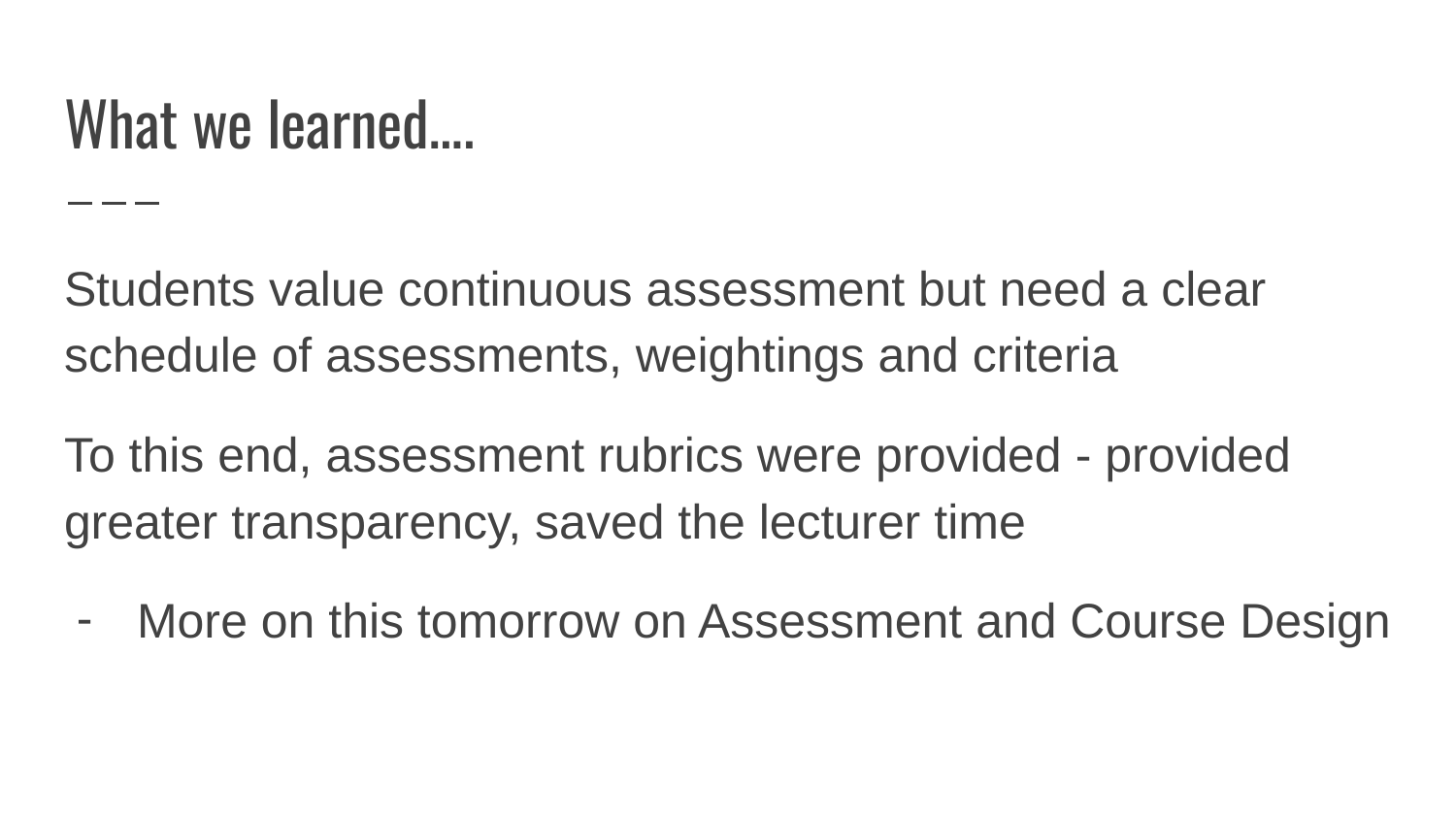

# What we learned….
Students value continuous assessment but need a clear schedule of assessments, weightings and criteria
To this end, assessment rubrics were provided - provided greater transparency, saved the lecturer time
More on this tomorrow on Assessment and Course Design